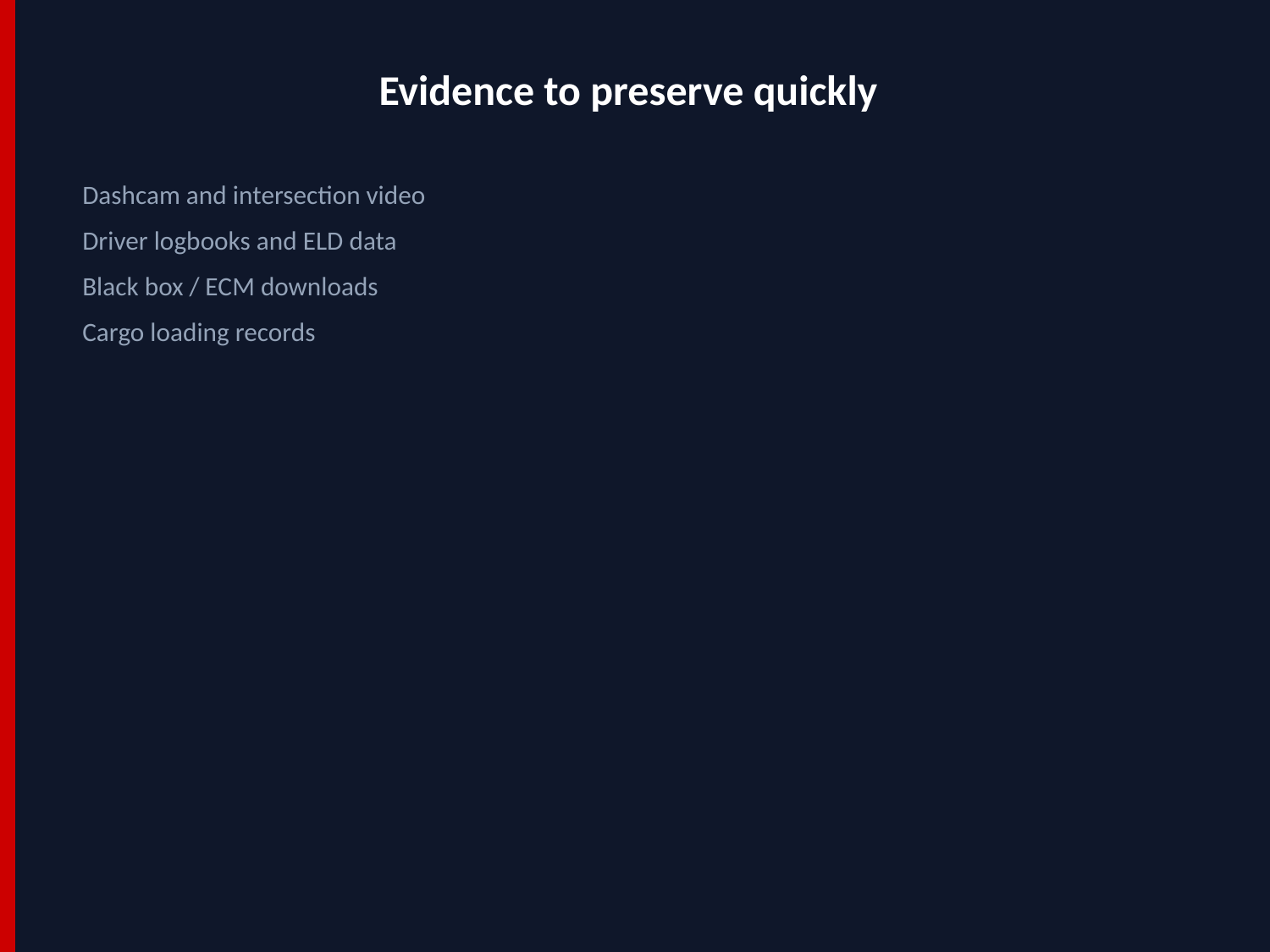

Evidence to preserve quickly
Dashcam and intersection video
Driver logbooks and ELD data
Black box / ECM downloads
Cargo loading records